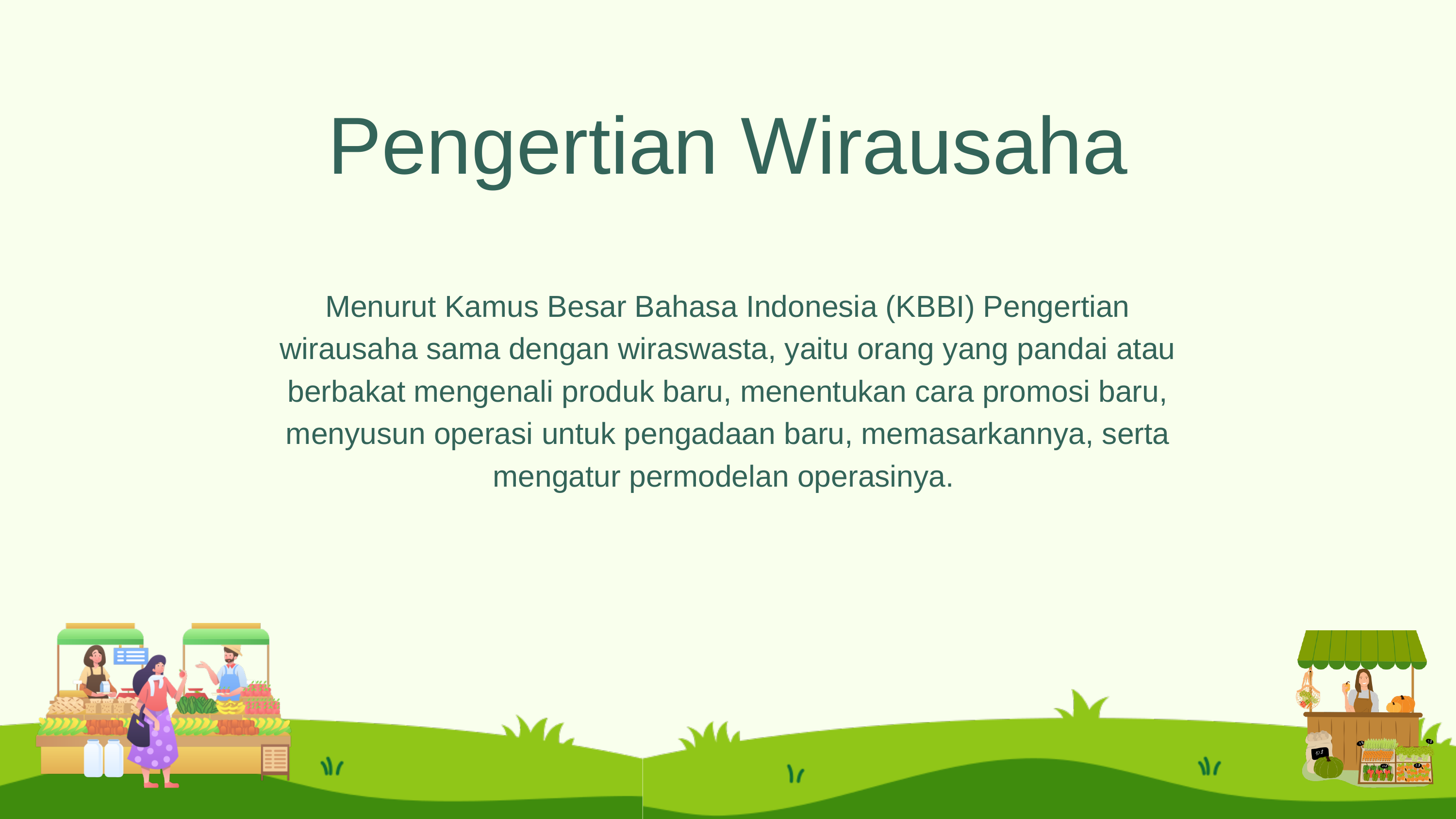

Pengertian Wirausaha
Menurut Kamus Besar Bahasa Indonesia (KBBI) Pengertian wirausaha sama dengan wiraswasta, yaitu orang yang pandai atau berbakat mengenali produk baru, menentukan cara promosi baru, menyusun operasi untuk pengadaan baru, memasarkannya, serta mengatur permodelan operasinya.